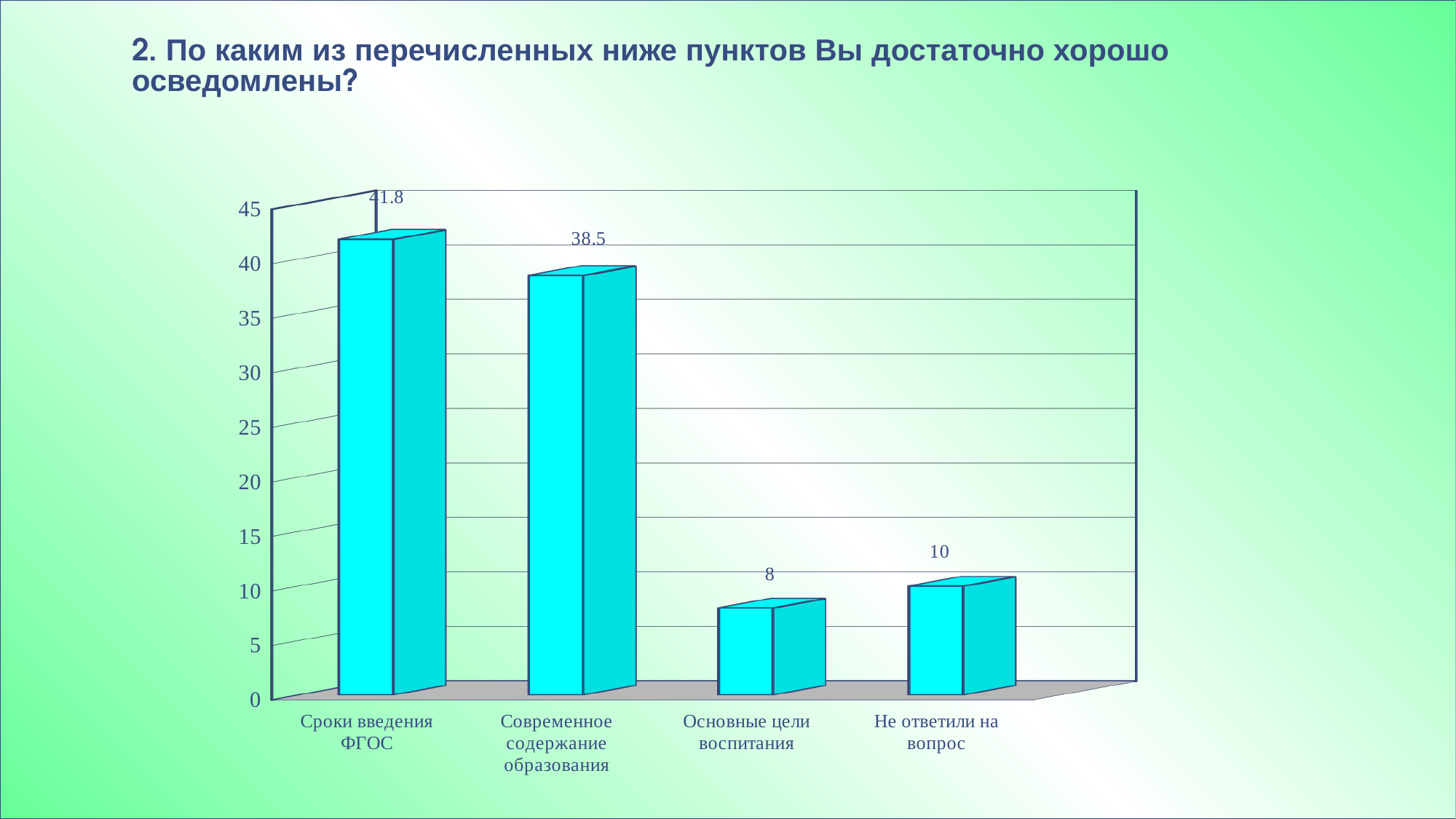

# 2. По каким из перечисленных ниже пунктов Вы достаточно хорошо осведомлены?

[unsupported chart]